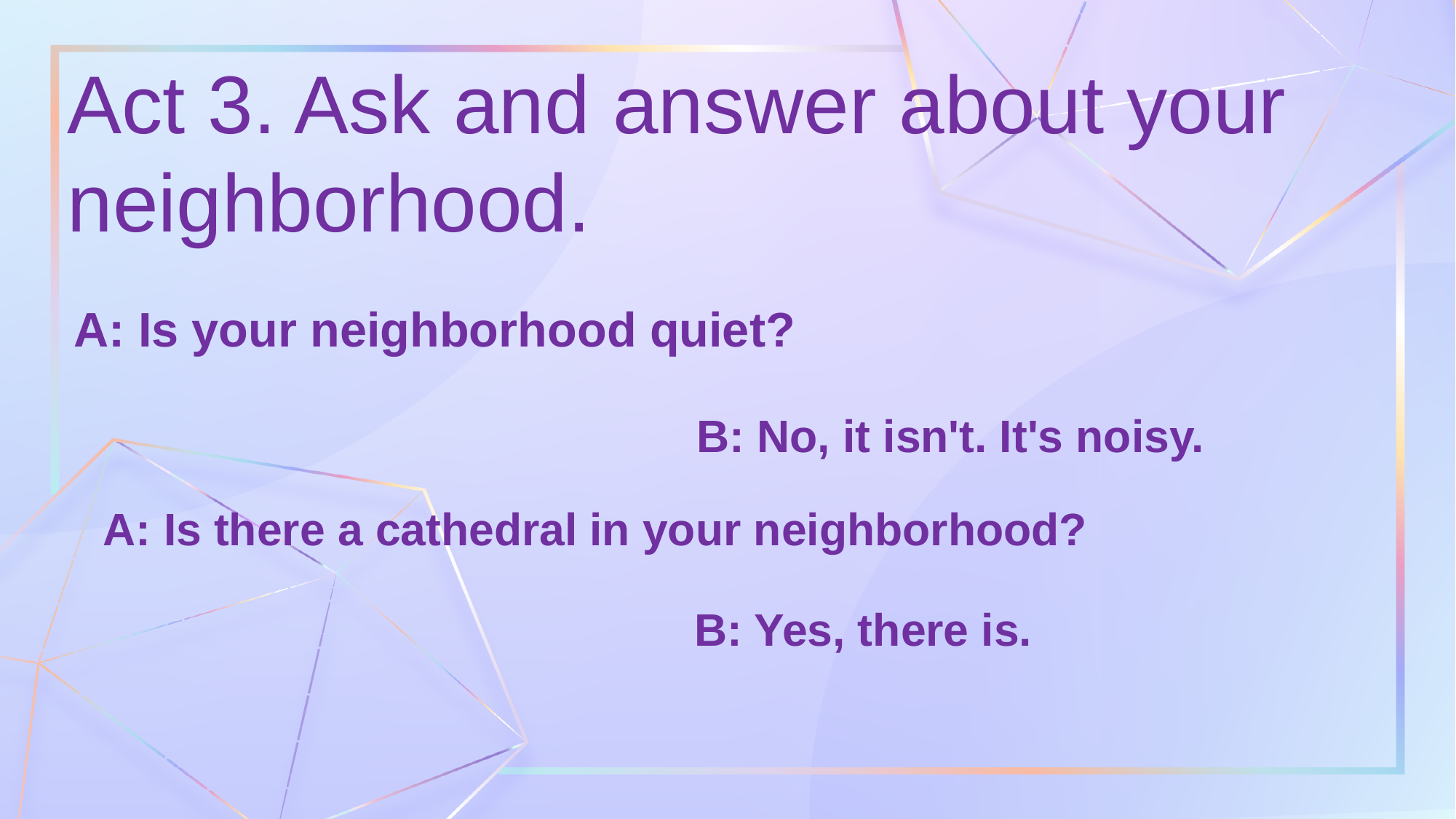

Act 3. Ask and answer about your neighborhood.
A: Is your neighborhood quiet?
B: No, it isn't. It's noisy.
A: Is there a cathedral in your neighborhood?
B: Yes, there is.